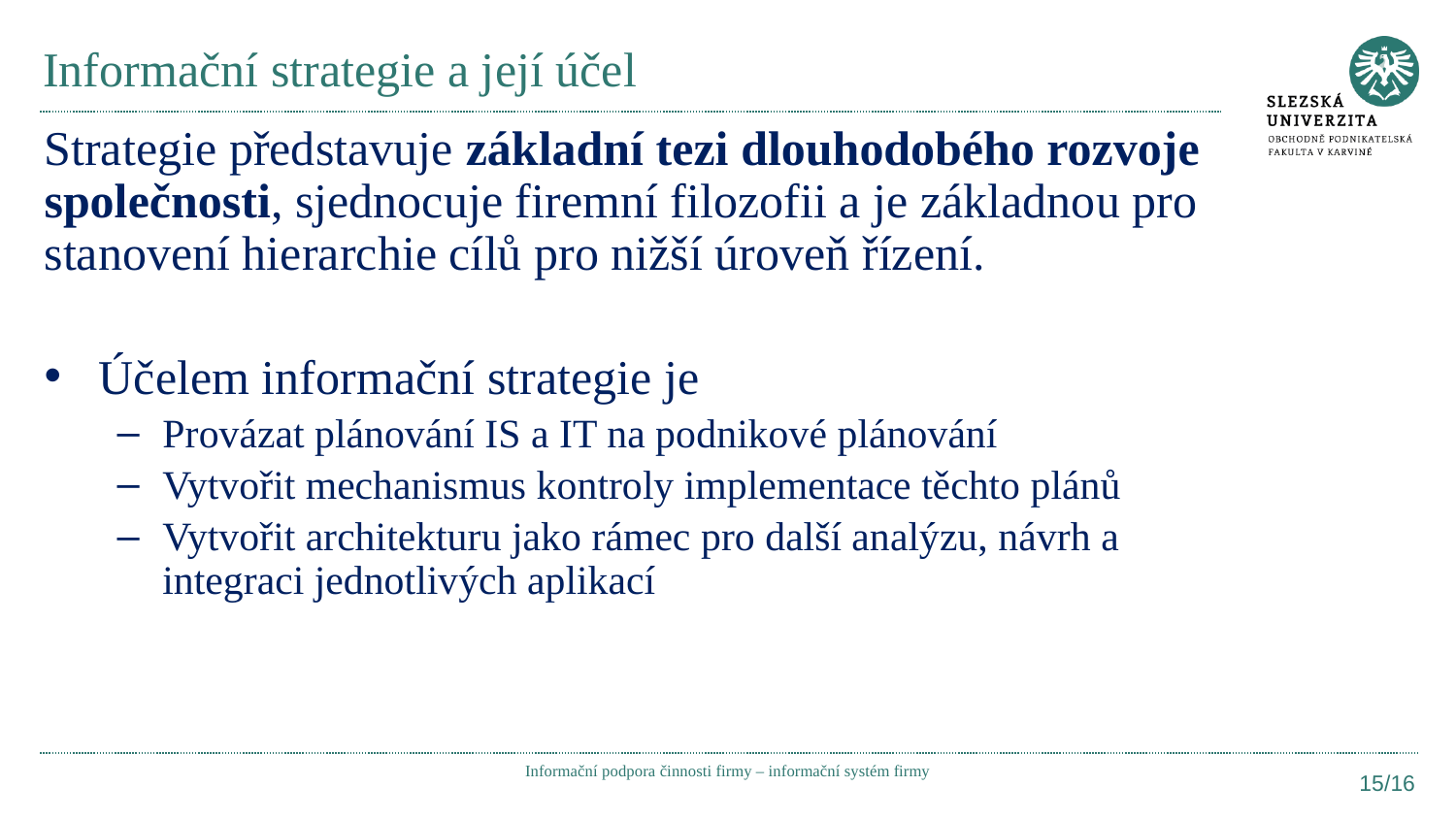

# Informační strategie a její účel
Strategie představuje základní tezi dlouhodobého rozvoje společnosti, sjednocuje firemní filozofii a je základnou pro stanovení hierarchie cílů pro nižší úroveň řízení.

Účelem informační strategie je
Provázat plánování IS a IT na podnikové plánování
Vytvořit mechanismus kontroly implementace těchto plánů
Vytvořit architekturu jako rámec pro další analýzu, návrh a integraci jednotlivých aplikací
Informační podpora činnosti firmy – informační systém firmy
15/16